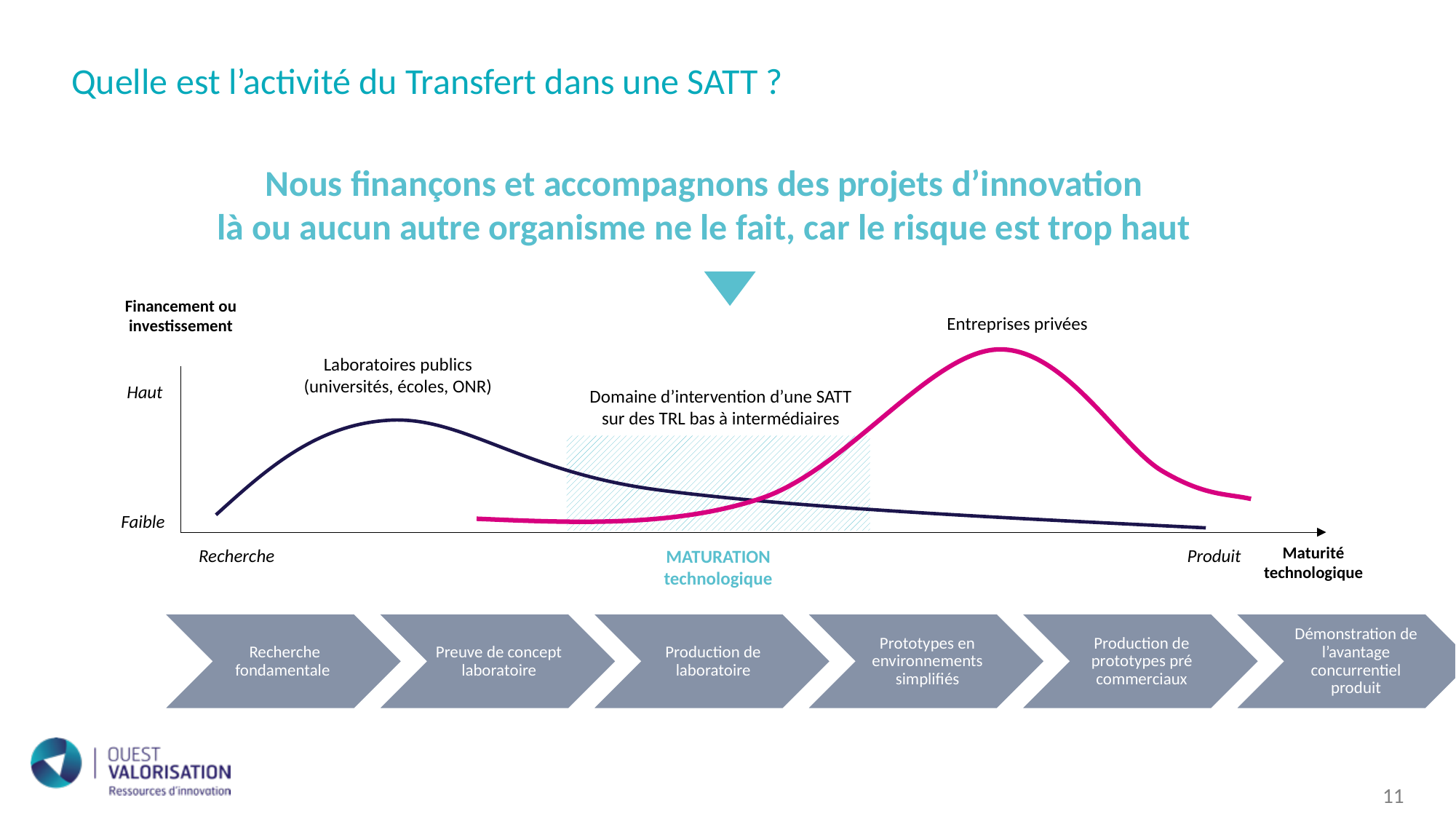

Quelle est l’activité du Transfert dans une SATT ?
Nous finançons et accompagnons des projets d’innovation
là ou aucun autre organisme ne le fait, car le risque est trop haut

Financement ou
investissement
Entreprises privées
Laboratoires publics
(universités, écoles, ONR)

Haut
Domaine d’intervention d’une SATT
sur des TRL bas à intermédiaires

Faible
Maturité
technologique
Recherche
Produit
Recherche fondamentale
Preuve de concept laboratoire
Production de laboratoire
Prototypes en environnements simplifiés
Production de prototypes pré commerciaux
Démonstration de l’avantage concurrentiel produit
MATURATION
technologique